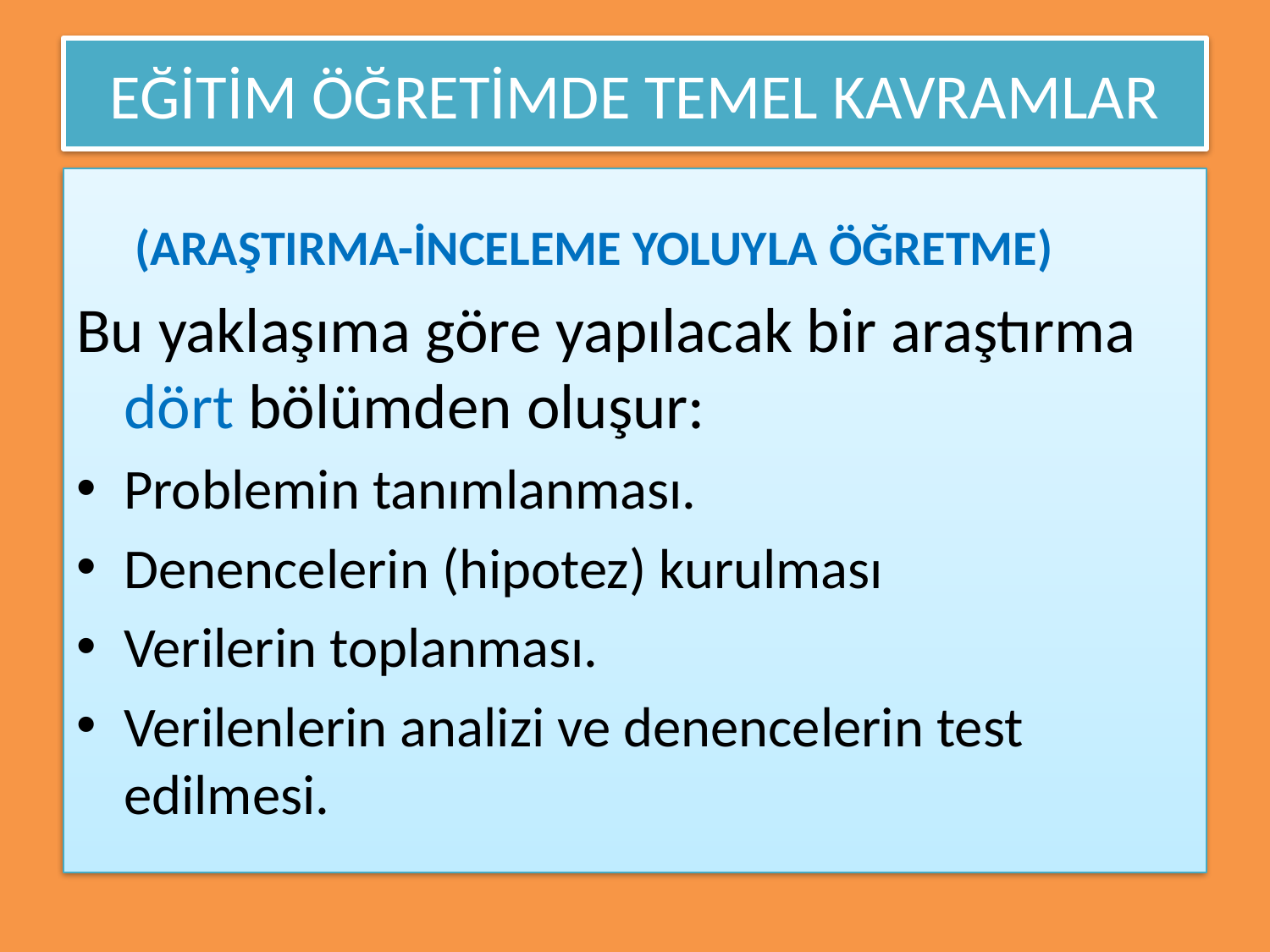

# EĞİTİM ÖĞRETİMDE TEMEL KAVRAMLAR
	 (ARAŞTIRMA-İNCELEME YOLUYLA ÖĞRETME)
Bu yaklaşıma göre yapılacak bir araştırma dört bölümden oluşur:
Problemin tanımlanması.
Denencelerin (hipotez) kurulması
Verilerin toplanması.
Verilenlerin analizi ve denencelerin test edilmesi.